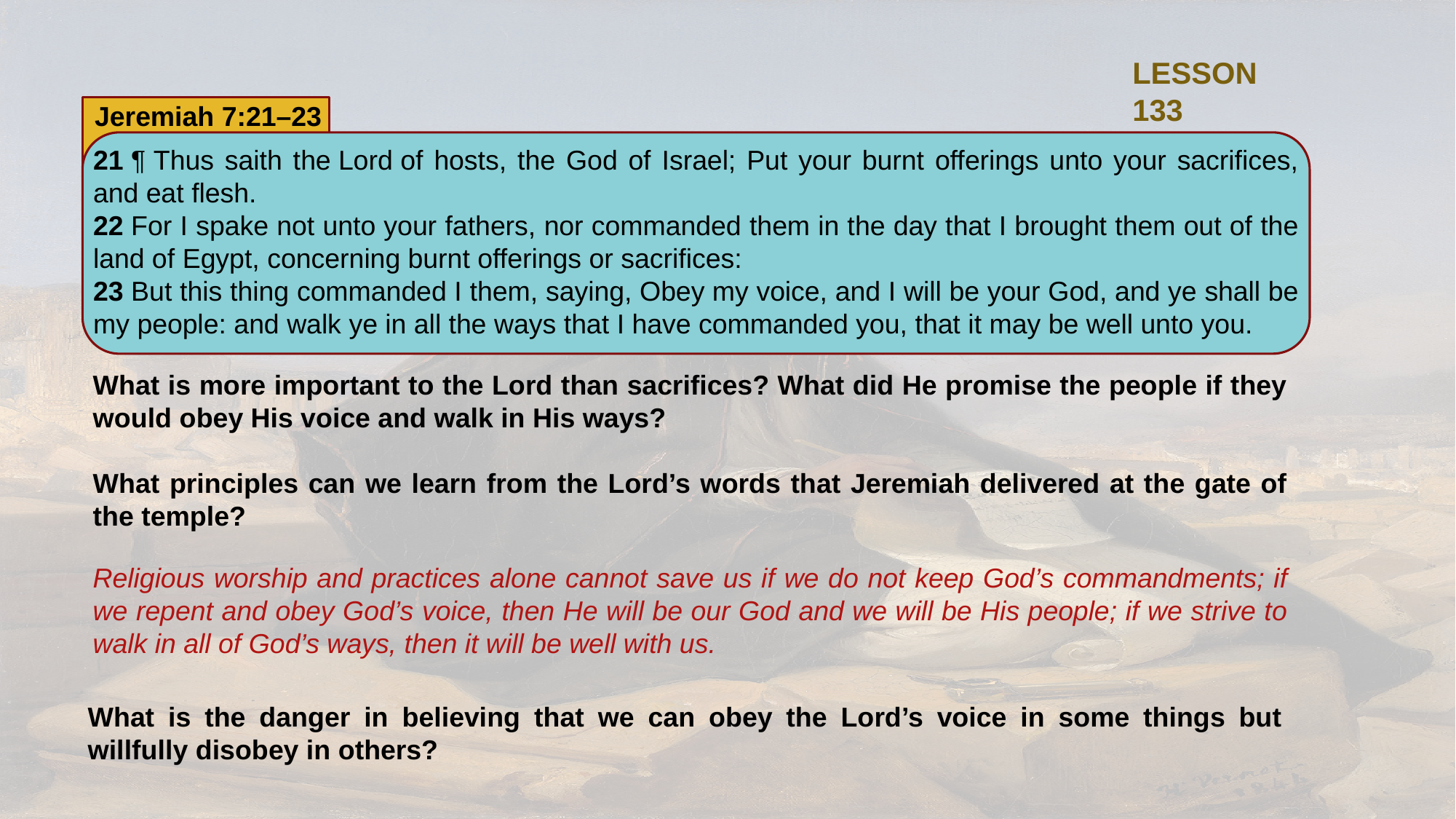

LESSON 133
Jeremiah 7:21–23

21 ¶ Thus saith the Lord of hosts, the God of Israel; Put your burnt offerings unto your sacrifices, and eat flesh.
22 For I spake not unto your fathers, nor commanded them in the day that I brought them out of the land of Egypt, concerning burnt offerings or sacrifices:
23 But this thing commanded I them, saying, Obey my voice, and I will be your God, and ye shall be my people: and walk ye in all the ways that I have commanded you, that it may be well unto you.
What is more important to the Lord than sacrifices? What did He promise the people if they would obey His voice and walk in His ways?
What principles can we learn from the Lord’s words that Jeremiah delivered at the gate of the temple?
Religious worship and practices alone cannot save us if we do not keep God’s commandments; if we repent and obey God’s voice, then He will be our God and we will be His people; if we strive to walk in all of God’s ways, then it will be well with us.
What is the danger in believing that we can obey the Lord’s voice in some things but willfully disobey in others?